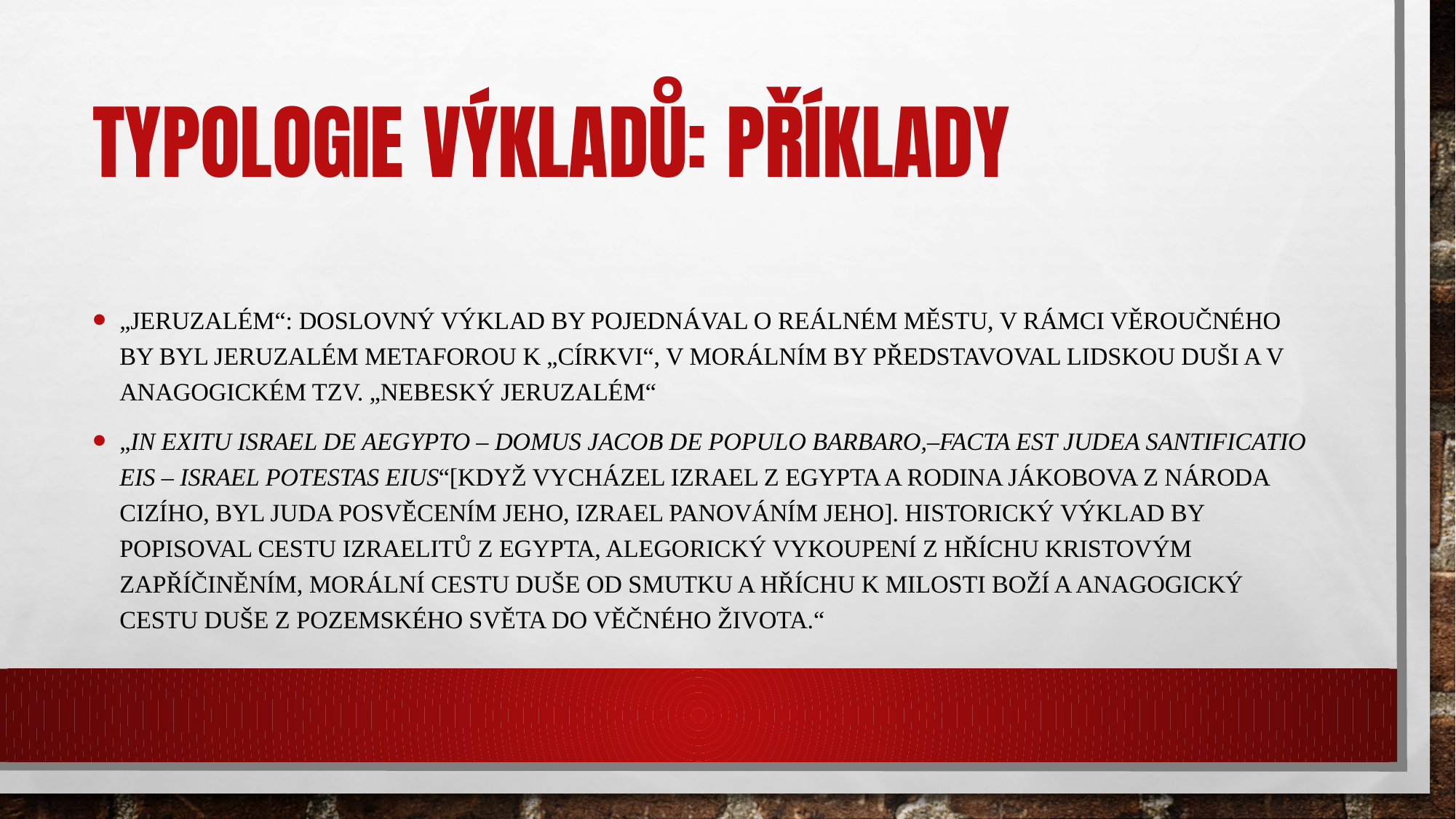

# Typologie výkladů: příklady

„Jeruzalém“: Doslovný výklad by pojednával o reálném městu, v rámci věroučného by byl Jeruzalém metaforou k „církvi“, v morálním by představoval lidskou duši a v anagogickém tzv. „nebeský JeruzaléM“
„In exitu Israel de Aegypto – domus Jacob de populo barbaro,–facta est Judea santificatio eis – Israel potestas eius“[Když vycházel Izrael z Egypta a rodina Jákobova z národa cizího, byl Juda posvěcením jeho, Izrael panováním jeho]. Historický výklad by popisoval cestu Izraelitů z Egypta, alegorický vykoupení z hříchu Kristovým zapříčiněním, morální cestu duše od smutku a hříchu k milosti Boží a anagogický cestu duše z pozemského světa do věčného života.“